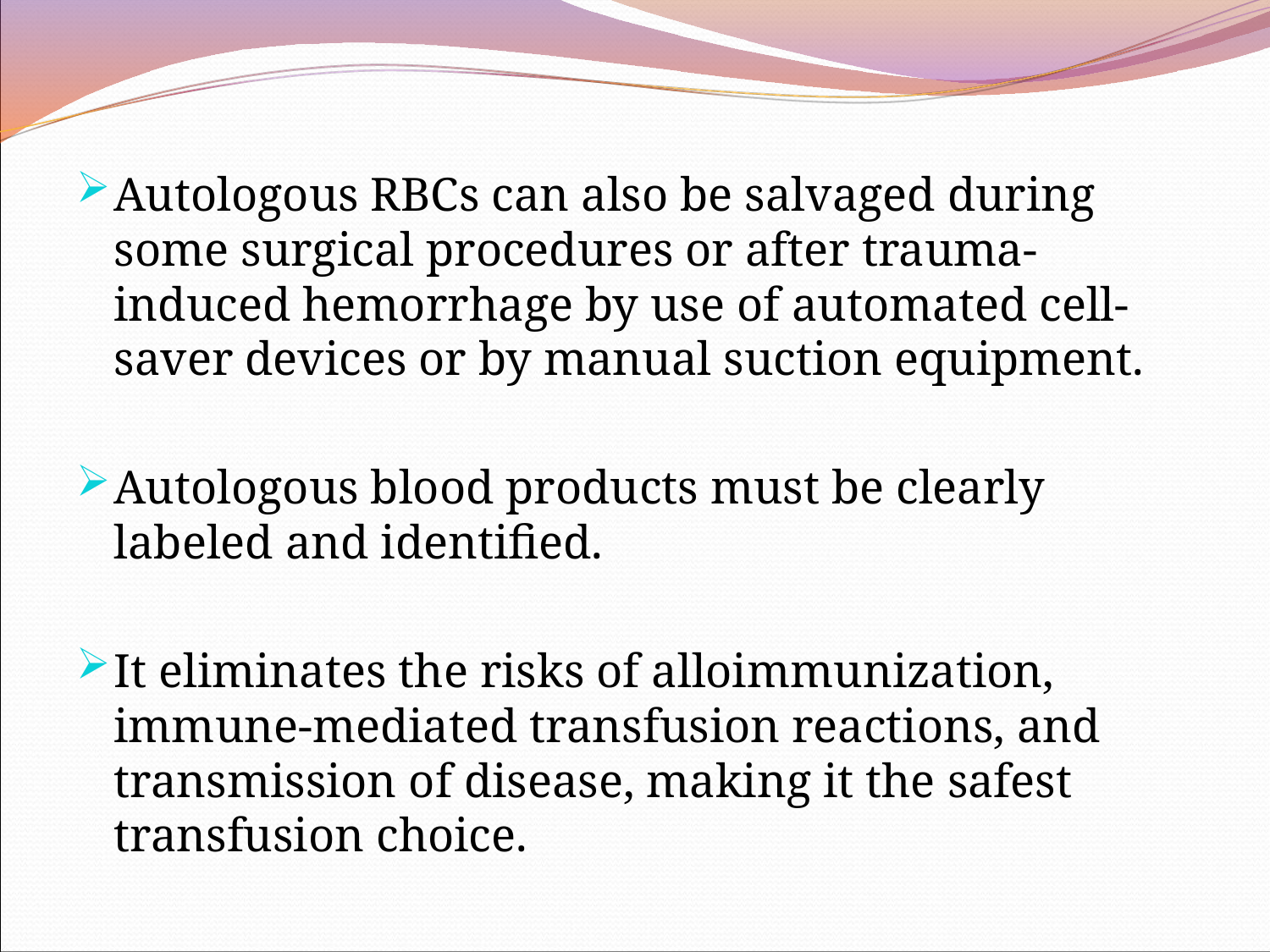

Autologous RBCs can also be salvaged during some surgical procedures or after trauma-induced hemorrhage by use of automated cell-saver devices or by manual suction equipment.

Autologous blood products must be clearly labeled and identified.

It eliminates the risks of alloimmunization, immune-mediated transfusion reactions, and transmission of disease, making it the safest transfusion choice.